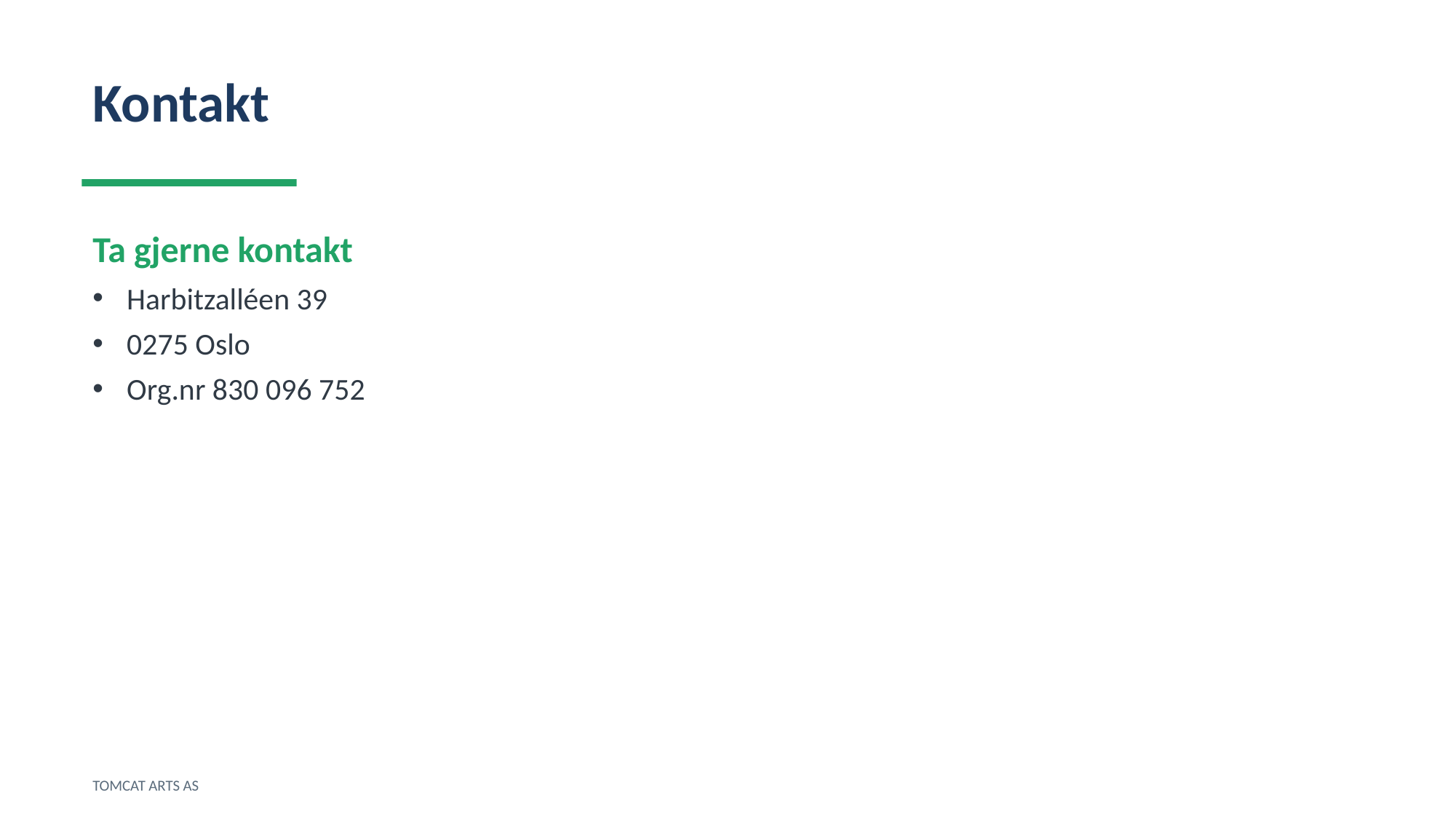

Kontakt

Ta gjerne kontakt
Harbitzalléen 39
0275 Oslo
Org.nr 830 096 752
TOMCAT ARTS AS